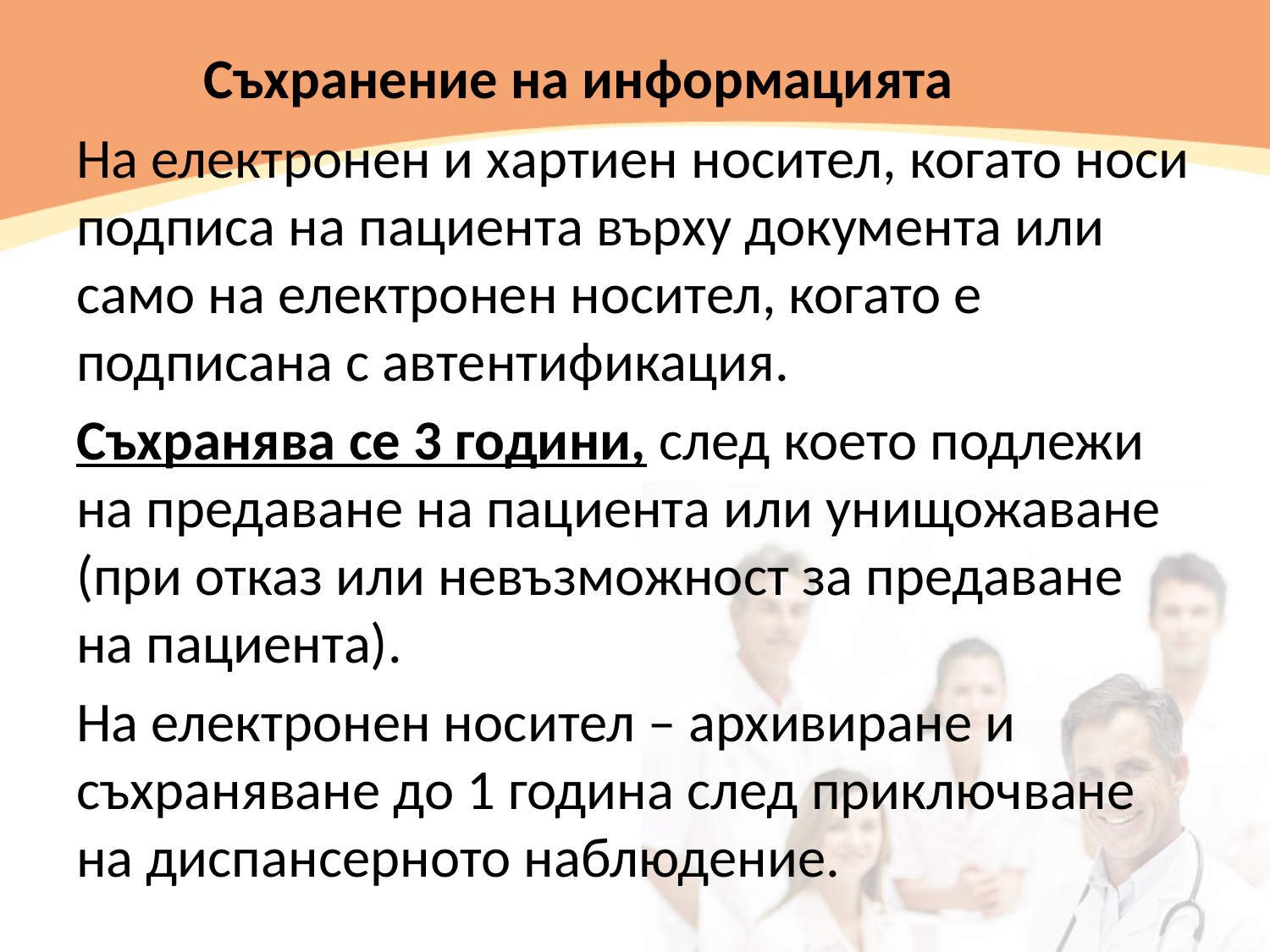

Съхранение на информацията
На електронен и хартиен носител, когато носи подписа на пациента върху документа или само на електронен носител, когато е подписана с автентификация.
Съхранява се 3 години, след което подлежи на предаване на пациента или унищожаване (при отказ или невъзможност за предаване на пациента).
На електронен носител – архивиране и съхраняване до 1 година след приключване на диспансерното наблюдение.